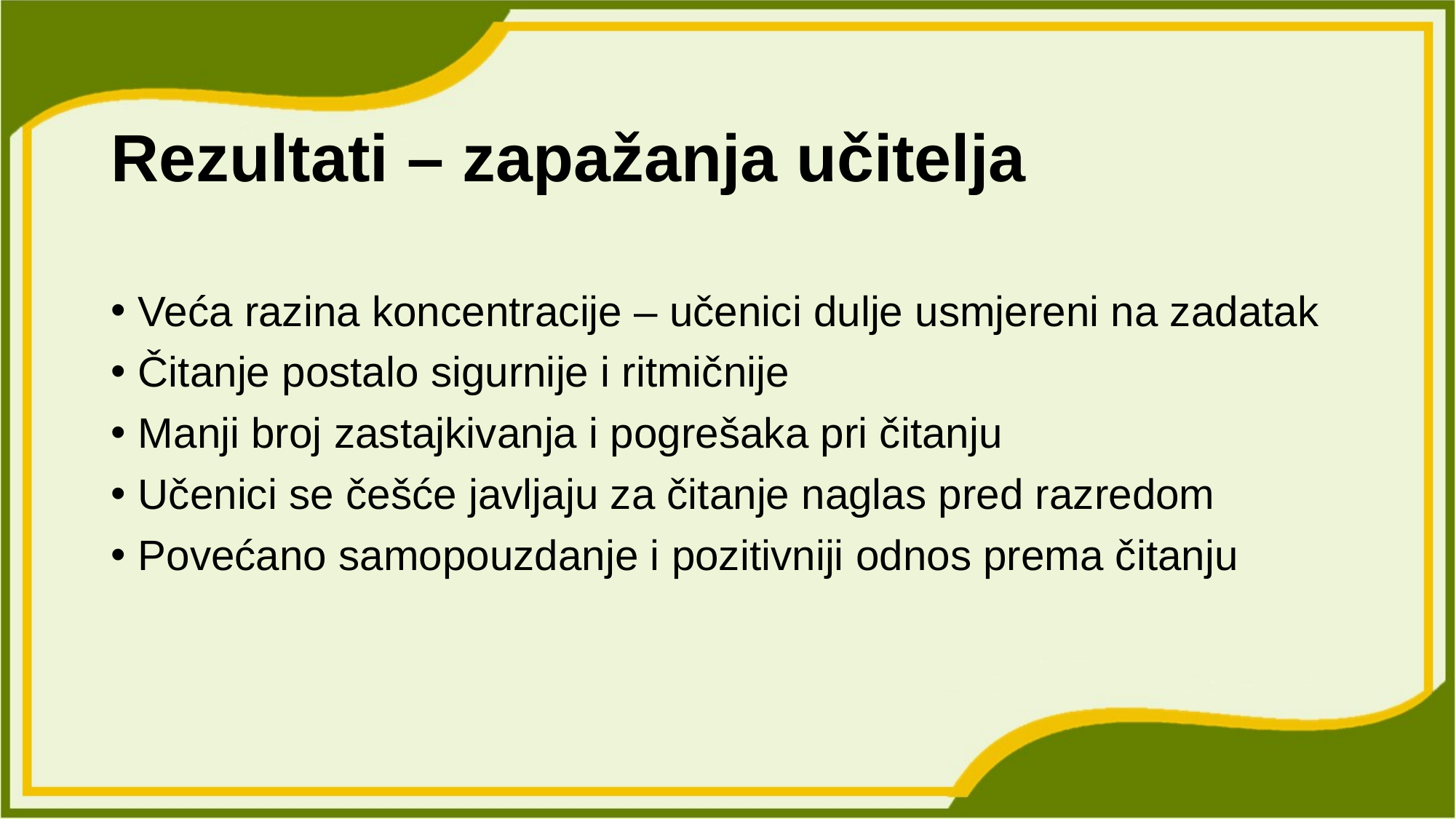

# Rezultati – zapažanja učitelja

Veća razina koncentracije – učenici dulje usmjereni na zadatak
Čitanje postalo sigurnije i ritmičnije
Manji broj zastajkivanja i pogrešaka pri čitanju
Učenici se češće javljaju za čitanje naglas pred razredom
Povećano samopouzdanje i pozitivniji odnos prema čitanju